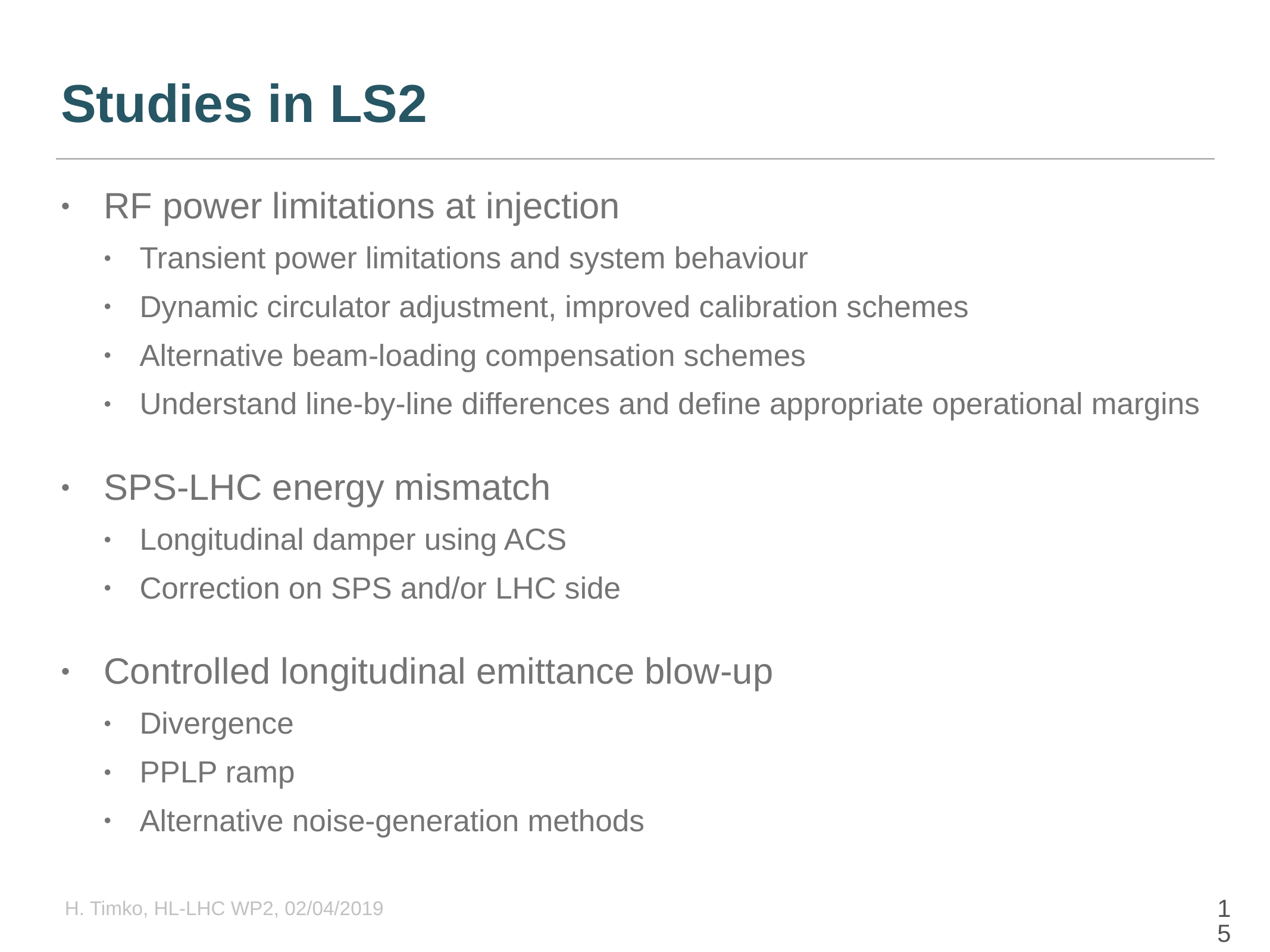

# Studies in LS2
RF power limitations at injection
Transient power limitations and system behaviour
Dynamic circulator adjustment, improved calibration schemes
Alternative beam-loading compensation schemes
Understand line-by-line differences and define appropriate operational margins
SPS-LHC energy mismatch
Longitudinal damper using ACS
Correction on SPS and/or LHC side
Controlled longitudinal emittance blow-up
Divergence
PPLP ramp
Alternative noise-generation methods

H. Timko, HL-LHC WP2, 02/04/2019
15